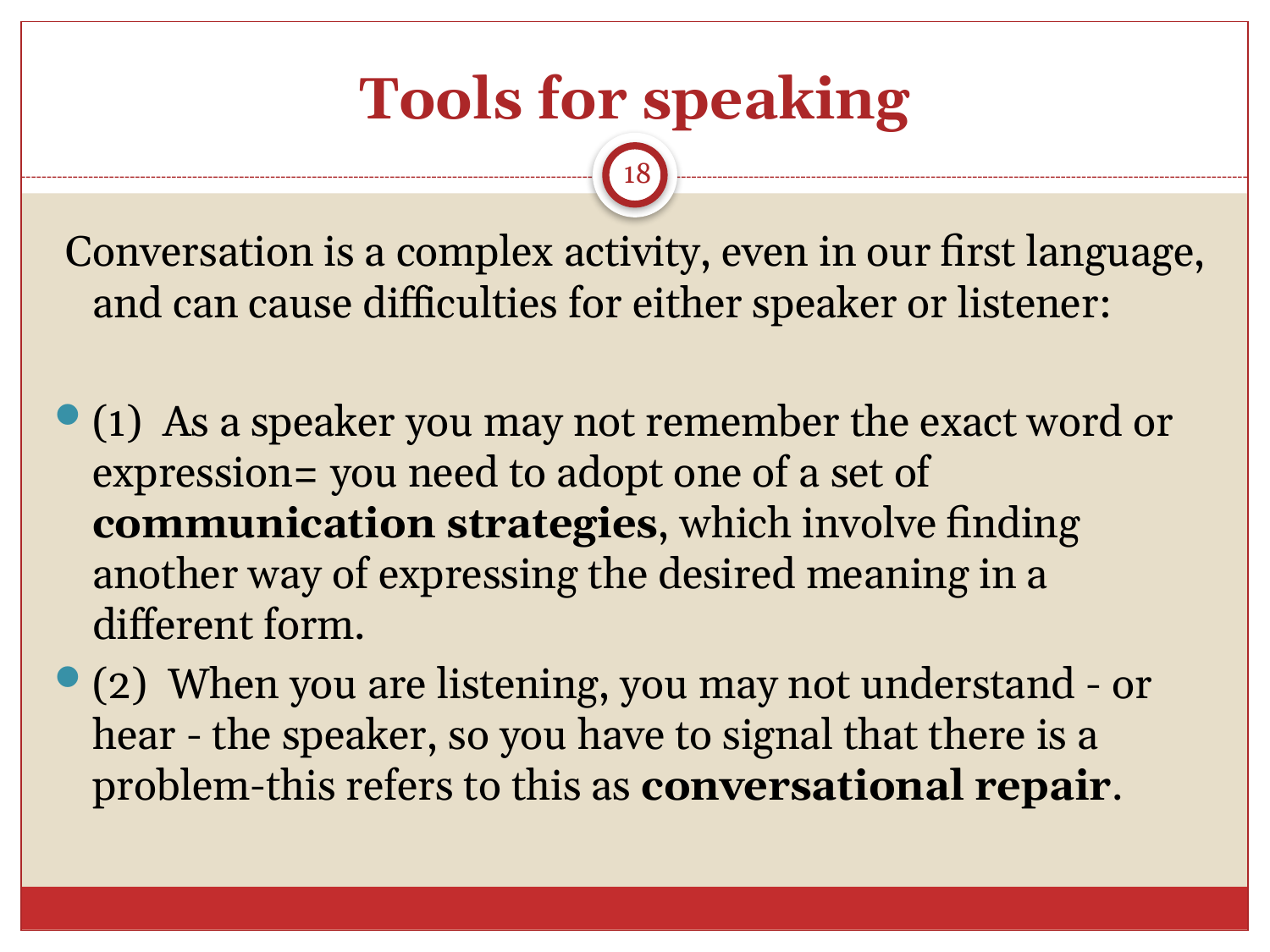

# Tools for speaking
18
 Conversation is a complex activity, even in our first language, and can cause difficulties for either speaker or listener:

(1)  As a speaker you may not remember the exact word or expression= you need to adopt one of a set of communication strategies, which involve finding another way of expressing the desired meaning in a different form.
(2)  When you are listening, you may not understand - or hear - the speaker, so you have to signal that there is a problem-this refers to this as conversational repair.